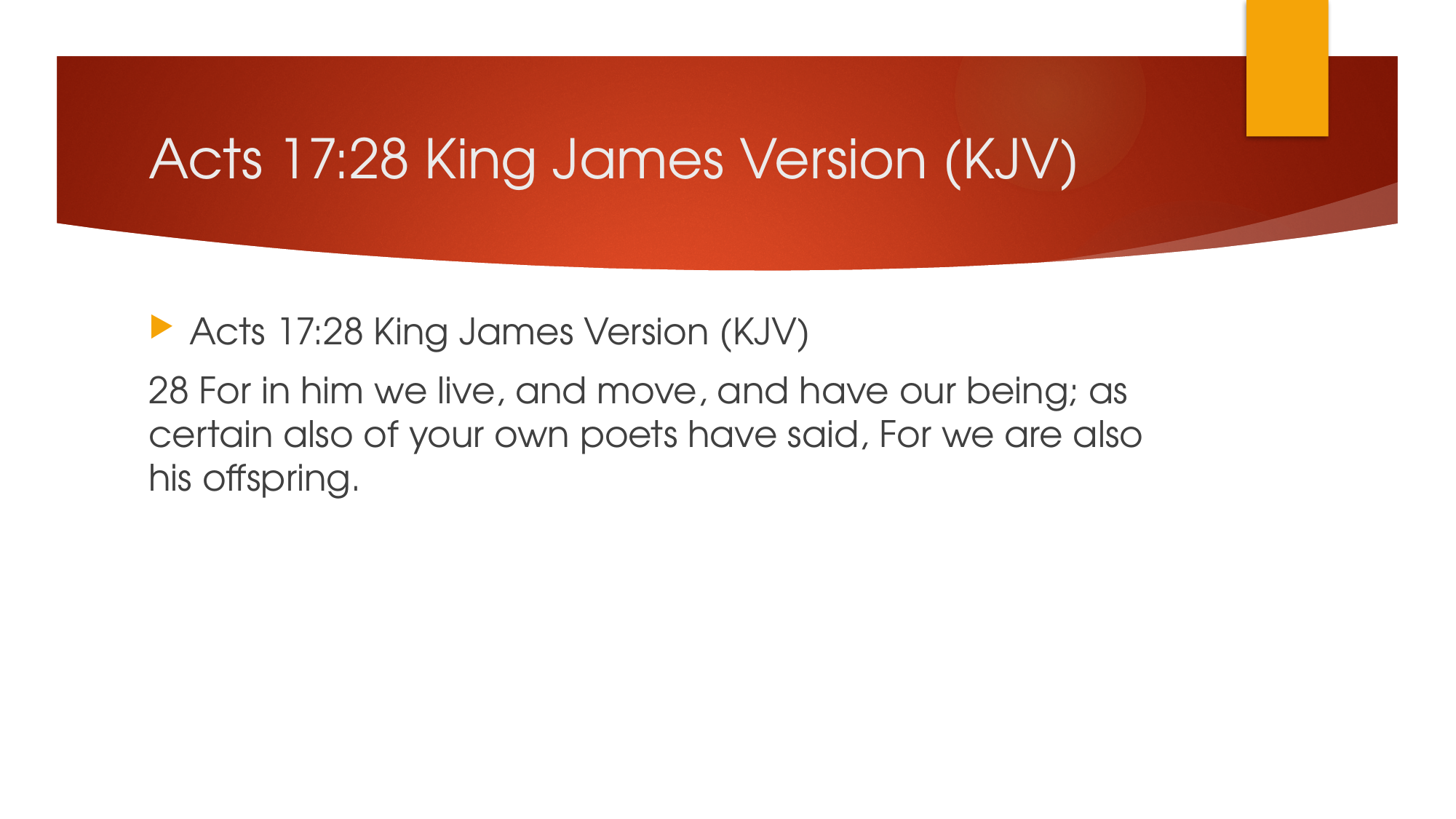

# Acts 17:28 King James Version (KJV)
Acts 17:28 King James Version (KJV)
28 For in him we live, and move, and have our being; as certain also of your own poets have said, For we are also his offspring.